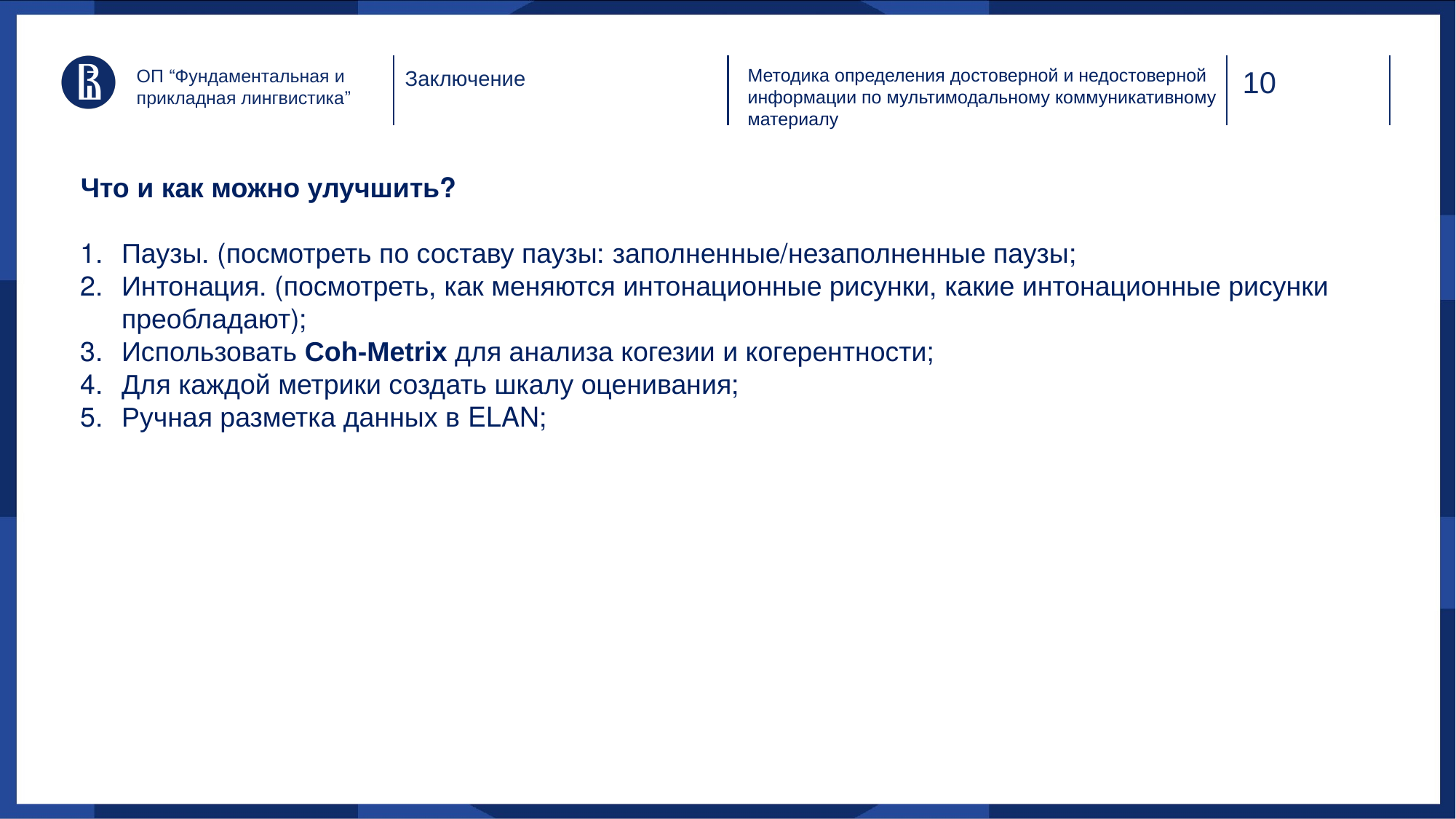

Методика определения достоверной и недостоверной информации по мультимодальному коммуникативному материалу
ОП “Фундаментальная и прикладная лингвистика”
Заключение
Что и как можно улучшить?

Паузы. (посмотреть по составу паузы: заполненные/незаполненные паузы;
Интонация. (посмотреть, как меняются интонационные рисунки, какие интонационные рисунки преобладают);
Использовать Coh-Metrix для анализа когезии и когерентности;
Для каждой метрики создать шкалу оценивания;
Ручная разметка данных в ELAN;